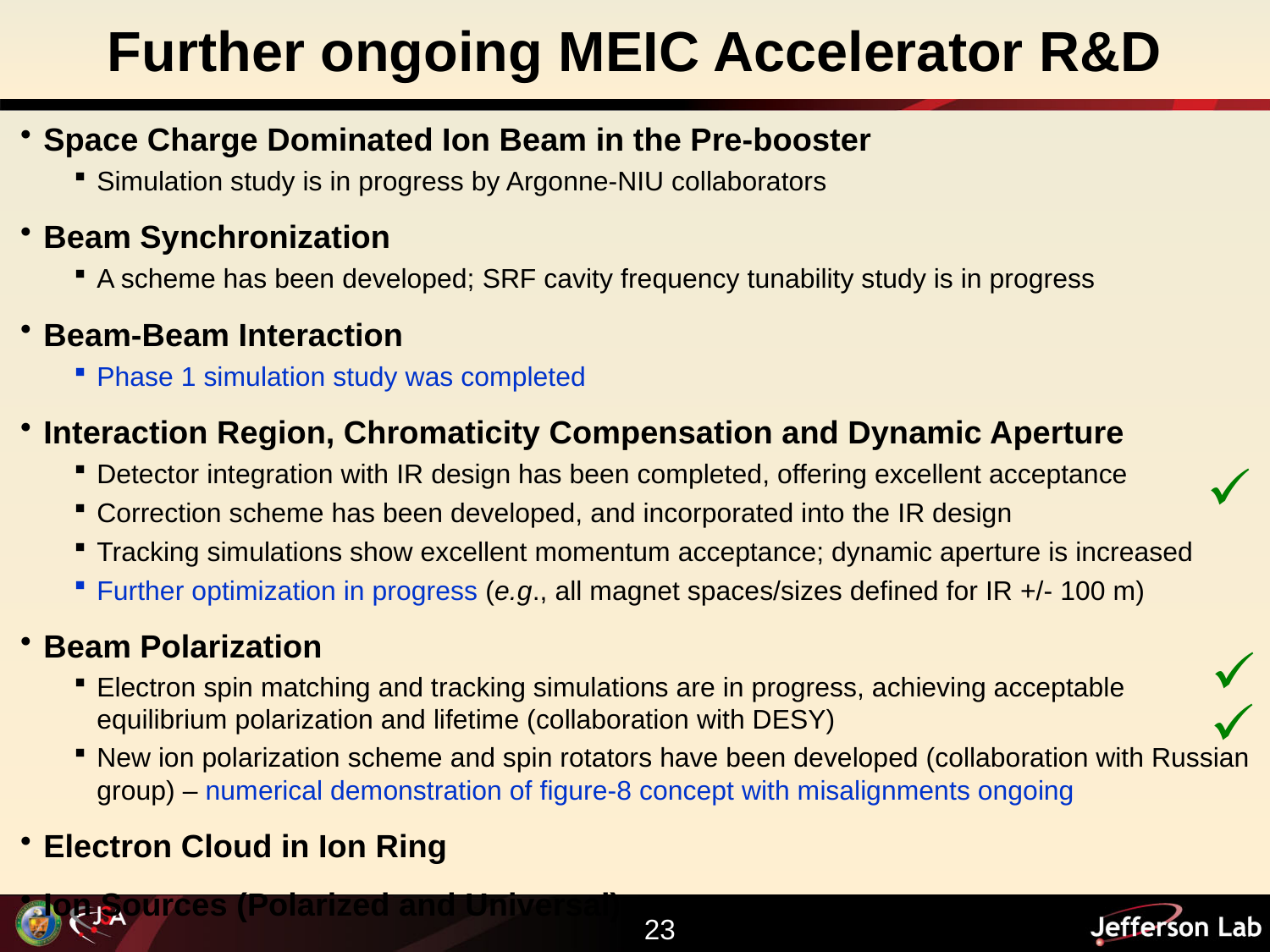

# Further ongoing MEIC Accelerator R&D
Space Charge Dominated Ion Beam in the Pre-booster
Simulation study is in progress by Argonne-NIU collaborators
Beam Synchronization
A scheme has been developed; SRF cavity frequency tunability study is in progress
Beam-Beam Interaction
Phase 1 simulation study was completed
Interaction Region, Chromaticity Compensation and Dynamic Aperture
Detector integration with IR design has been completed, offering excellent acceptance
Correction scheme has been developed, and incorporated into the IR design
Tracking simulations show excellent momentum acceptance; dynamic aperture is increased
Further optimization in progress (e.g., all magnet spaces/sizes defined for IR +/- 100 m)
Beam Polarization
Electron spin matching and tracking simulations are in progress, achieving acceptable equilibrium polarization and lifetime (collaboration with DESY)
New ion polarization scheme and spin rotators have been developed (collaboration with Russian group) – numerical demonstration of figure-8 concept with misalignments ongoing
Electron Cloud in Ion Ring
Ion Sources (Polarized and Universal)